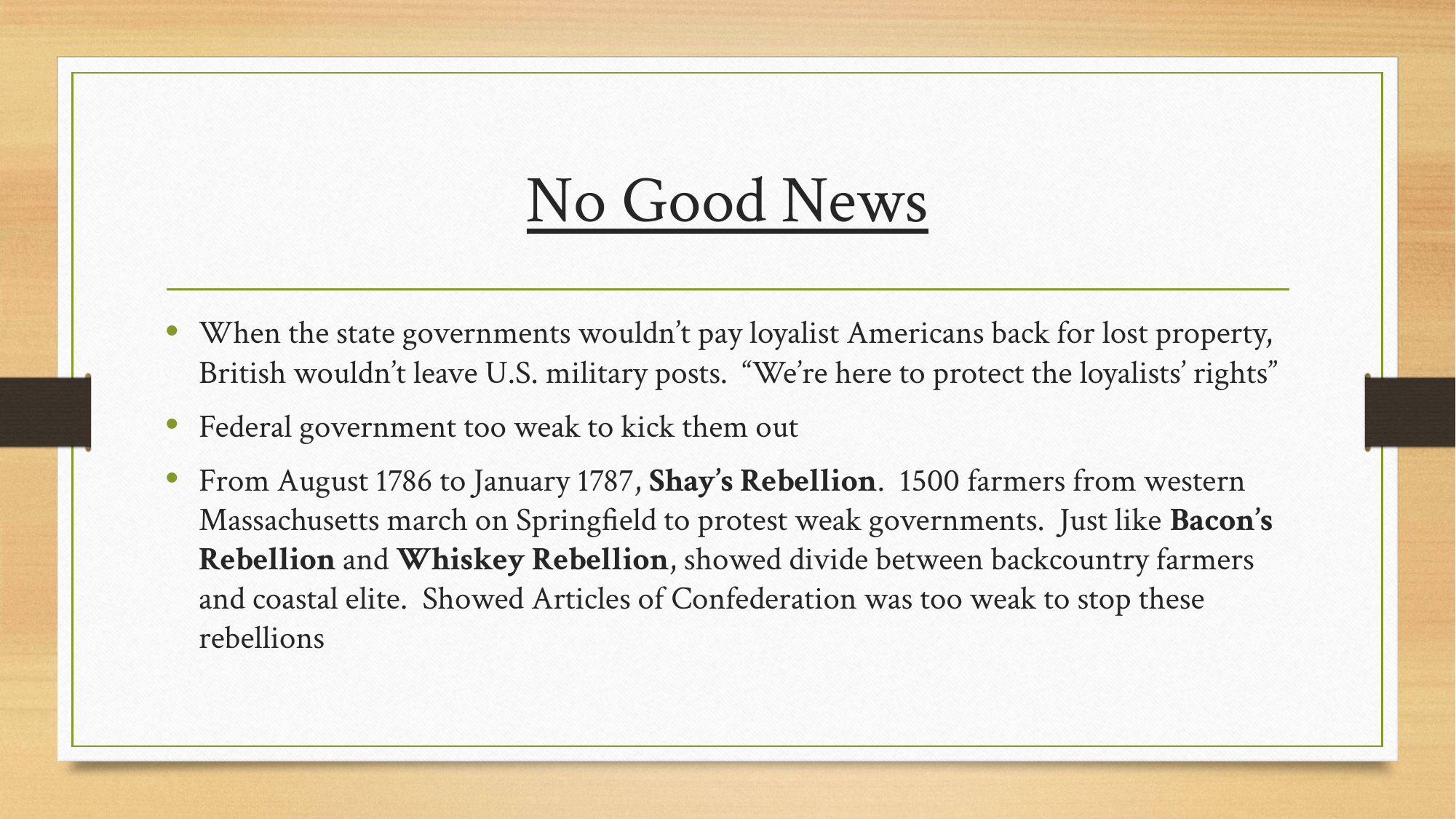

# No Good News
When the state governments wouldn’t pay loyalist Americans back for lost property, British wouldn’t leave U.S. military posts.  “We’re here to protect the loyalists’ rights”
Federal government too weak to kick them out
From August 1786 to January 1787, Shay’s Rebellion.  1500 farmers from western Massachusetts march on Springfield to protest weak governments.  Just like Bacon’s Rebellion and Whiskey Rebellion, showed divide between backcountry farmers and coastal elite.  Showed Articles of Confederation was too weak to stop these rebellions